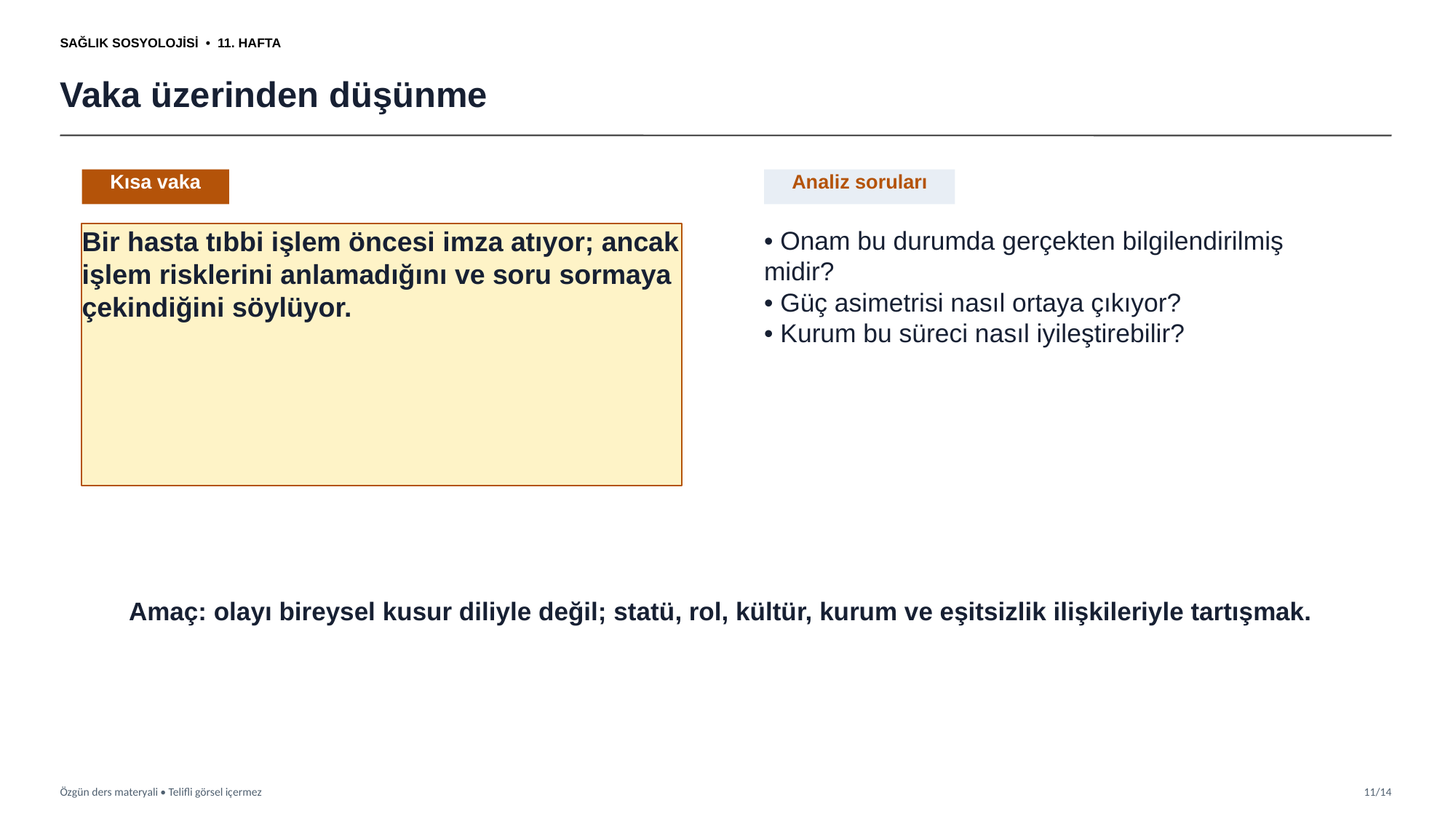

SAĞLIK SOSYOLOJİSİ  •  11. HAFTA
Vaka üzerinden düşünme

Kısa vaka
Analiz soruları
Bir hasta tıbbi işlem öncesi imza atıyor; ancak işlem risklerini anlamadığını ve soru sormaya çekindiğini söylüyor.
• Onam bu durumda gerçekten bilgilendirilmiş midir?
• Güç asimetrisi nasıl ortaya çıkıyor?
• Kurum bu süreci nasıl iyileştirebilir?
Amaç: olayı bireysel kusur diliyle değil; statü, rol, kültür, kurum ve eşitsizlik ilişkileriyle tartışmak.
Özgün ders materyali • Telifli görsel içermez
11/14